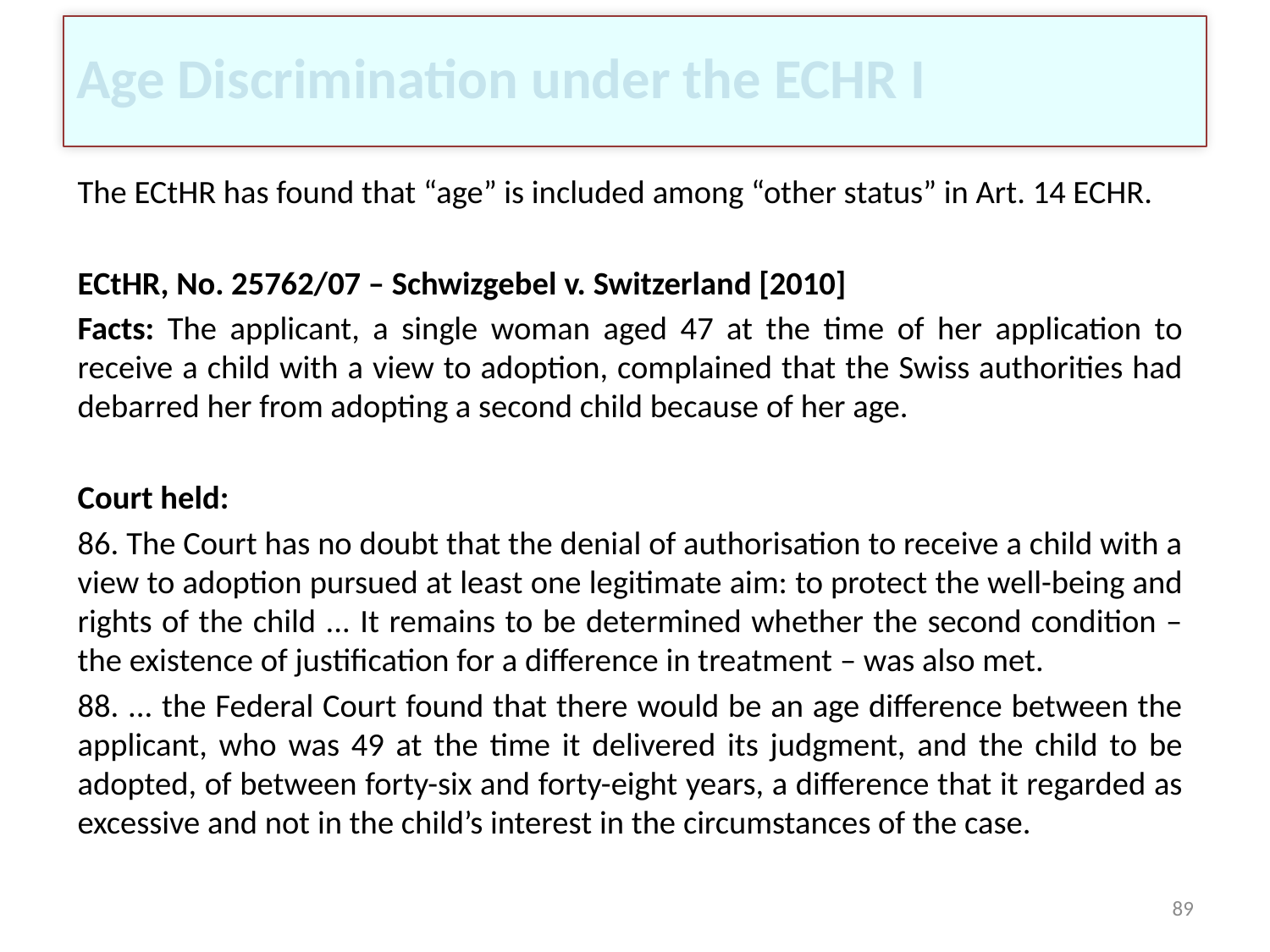

# Age Discrimination under the ECHR I
The ECtHR has found that “age” is included among “other status” in Art. 14 ECHR.

ECtHR, No. 25762/07 – Schwizgebel v. Switzerland [2010]
Facts: The applicant, a single woman aged 47 at the time of her application to receive a child with a view to adoption, complained that the Swiss authorities had debarred her from adopting a second child because of her age.

Court held:
86. The Court has no doubt that the denial of authorisation to receive a child with a view to adoption pursued at least one legitimate aim: to protect the well-being and rights of the child ... It remains to be determined whether the second condition – the existence of justification for a difference in treatment – was also met.
88. ... the Federal Court found that there would be an age difference between the applicant, who was 49 at the time it delivered its judgment, and the child to be adopted, of between forty-six and forty-eight years, a difference that it regarded as excessive and not in the child’s interest in the circumstances of the case.
89